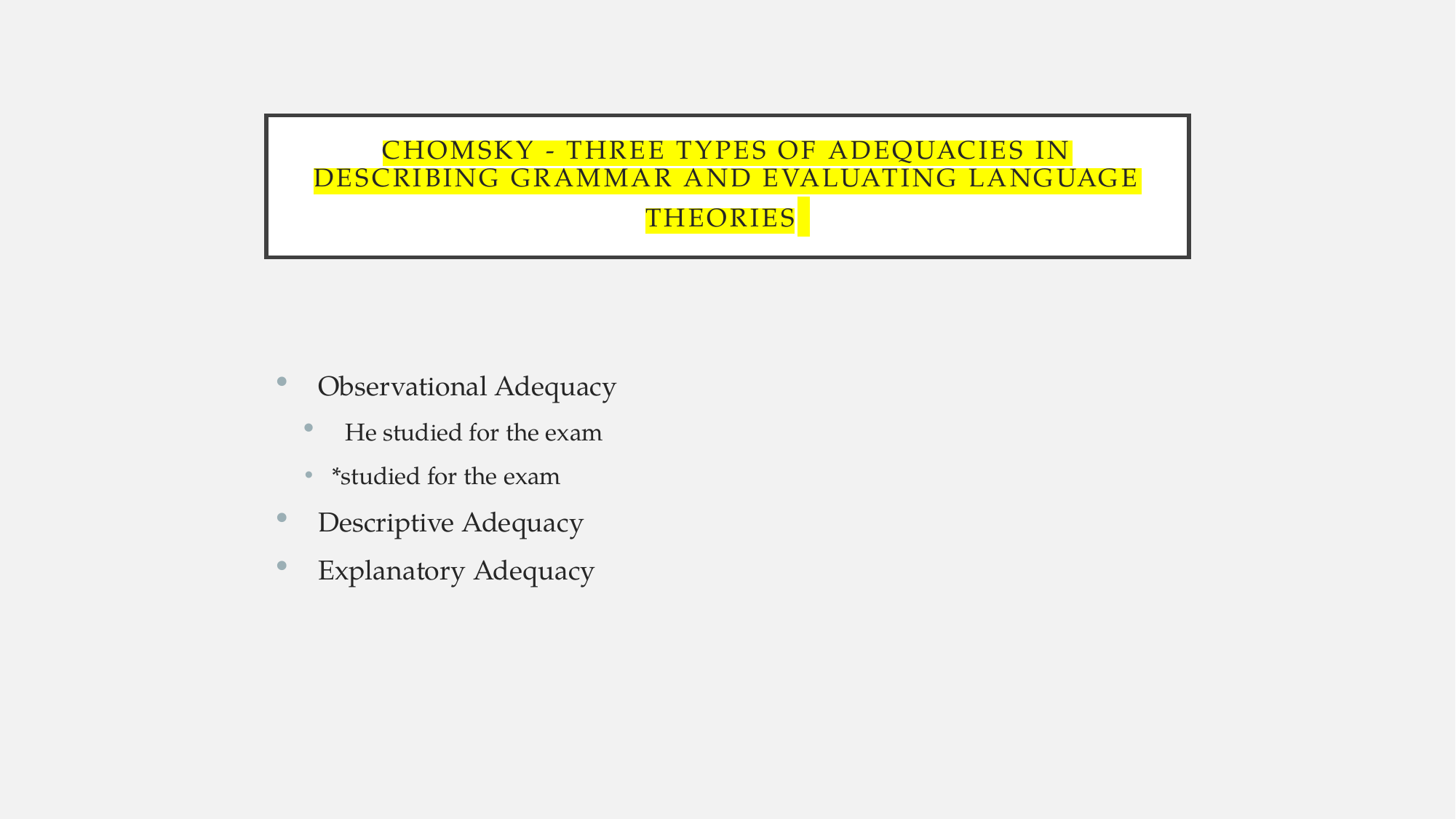

# Chomsky - three types of adequacies in describing grammar and evaluating language theories

Observational Adequacy
He studied for the exam
*studied for the exam
Descriptive Adequacy
Explanatory Adequacy